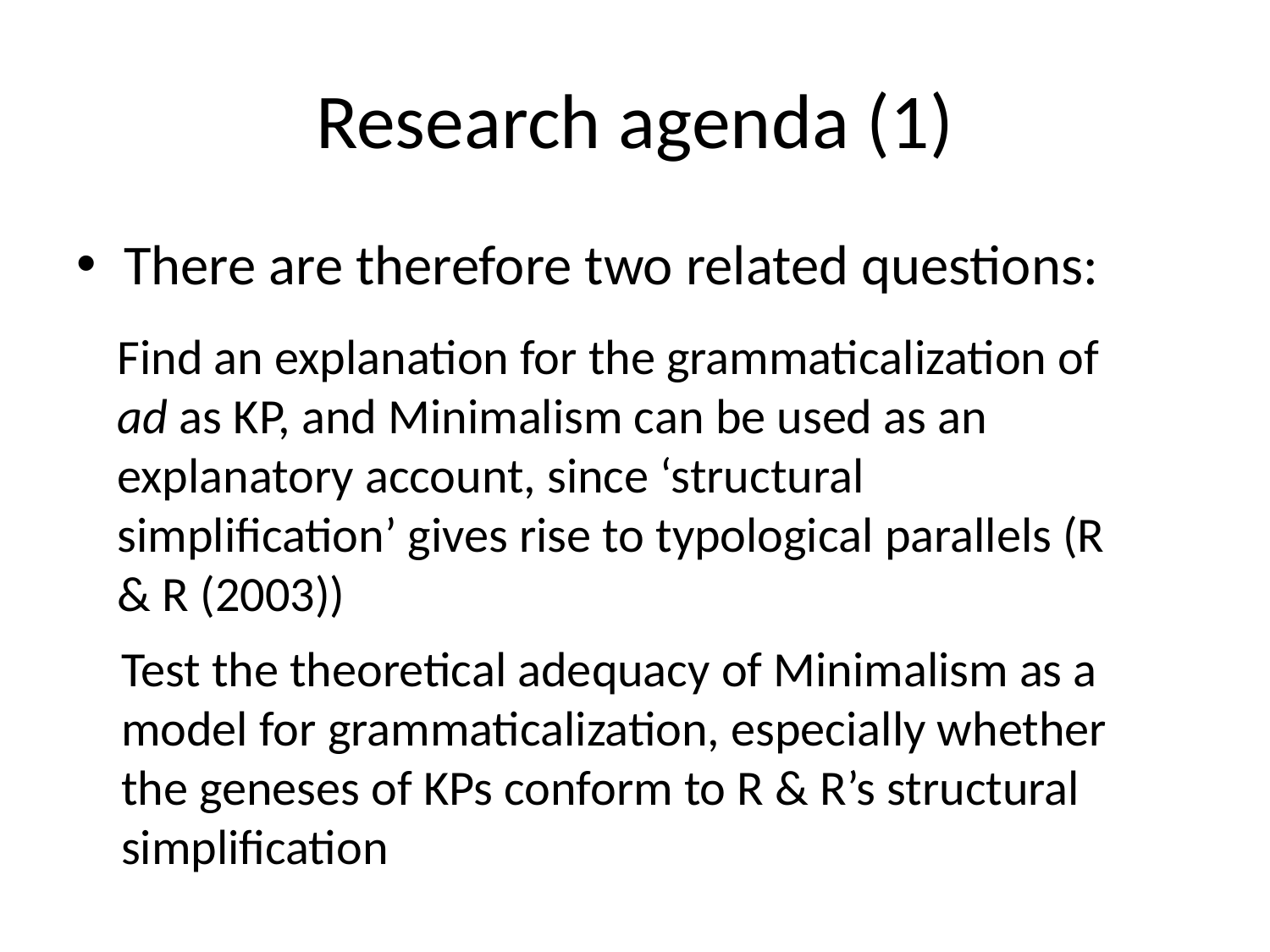

# Research agenda (1)
There are therefore two related questions:
Find an explanation for the grammaticalization of ad as KP, and Minimalism can be used as an explanatory account, since ‘structural simplification’ gives rise to typological parallels (R & R (2003))
Test the theoretical adequacy of Minimalism as a model for grammaticalization, especially whether the geneses of KPs conform to R & R’s structural simplification